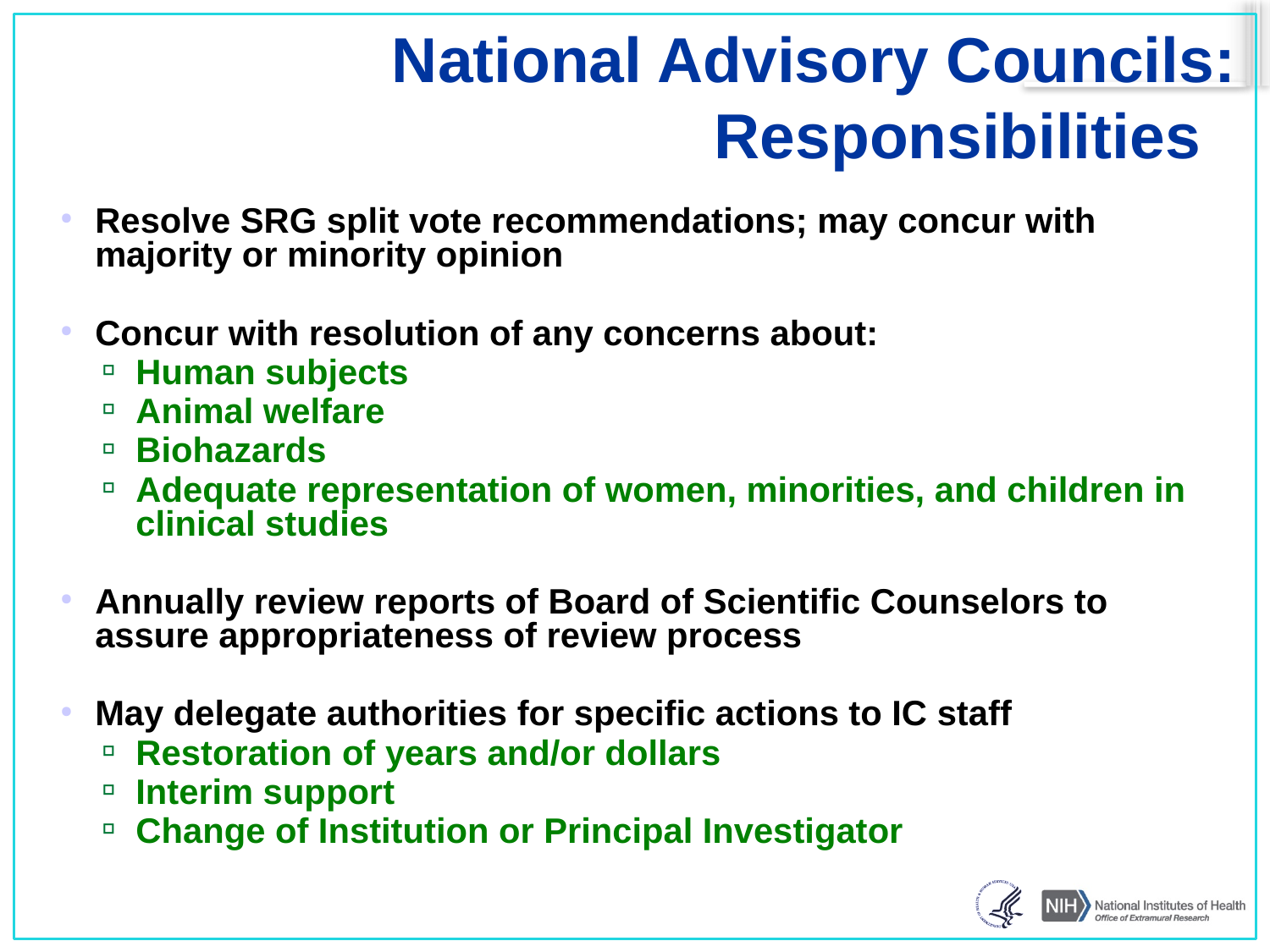

# National Advisory Councils: Responsibilities

Resolve SRG split vote recommendations; may concur with majority or minority opinion

Concur with resolution of any concerns about:
Human subjects
Animal welfare
Biohazards
Adequate representation of women, minorities, and children in clinical studies

Annually review reports of Board of Scientific Counselors to assure appropriateness of review process

May delegate authorities for specific actions to IC staff
Restoration of years and/or dollars
Interim support
Change of Institution or Principal Investigator